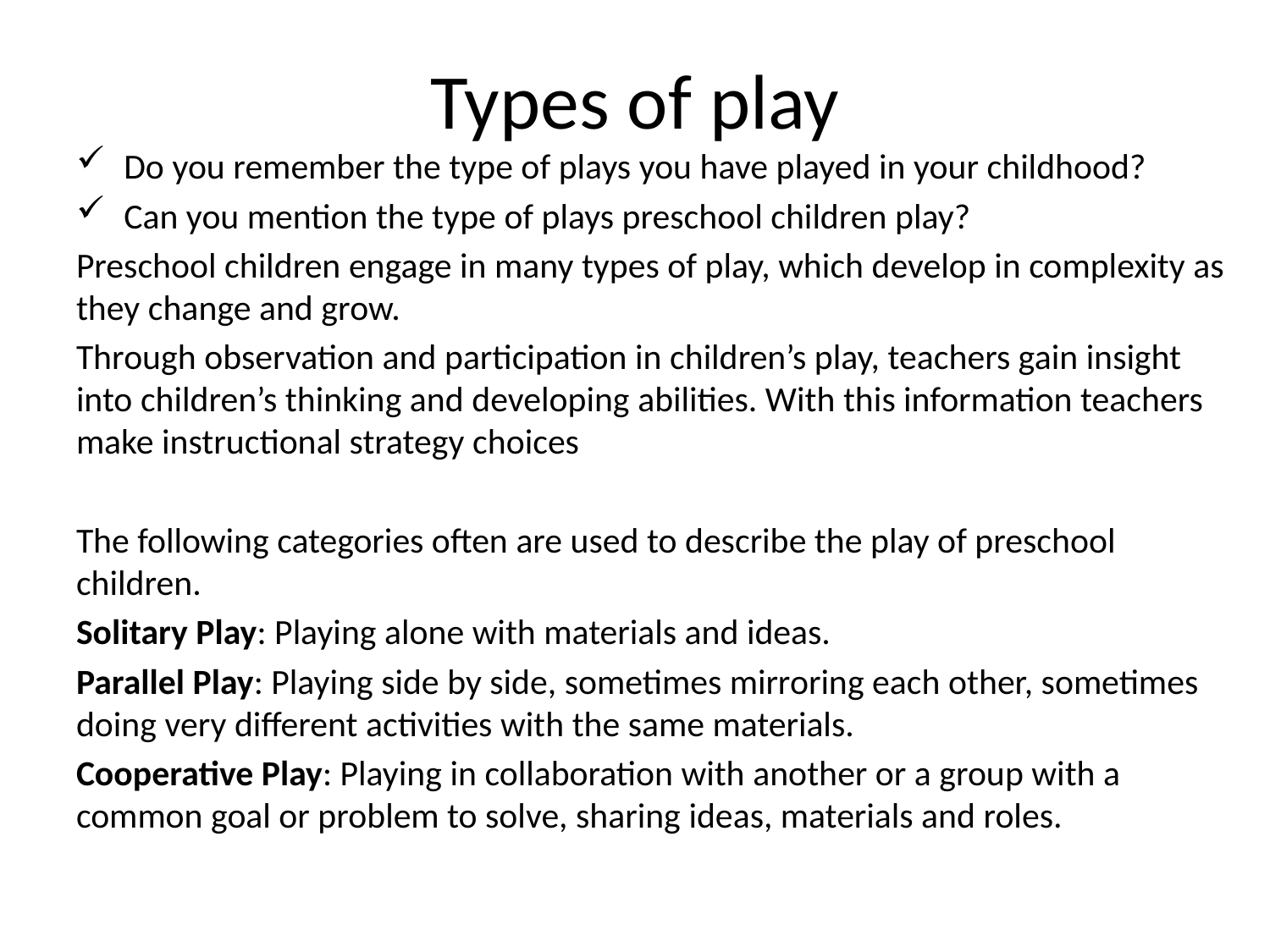

# Types of play
Do you remember the type of plays you have played in your childhood?
Can you mention the type of plays preschool children play?
Preschool children engage in many types of play, which develop in complexity as they change and grow.
Through observation and participation in children’s play, teachers gain insight into children’s thinking and developing abilities. With this information teachers make instructional strategy choices

The following categories often are used to describe the play of preschool children.
Solitary Play: Playing alone with materials and ideas.
Parallel Play: Playing side by side, sometimes mirroring each other, sometimes doing very different activities with the same materials.
Cooperative Play: Playing in collaboration with another or a group with a common goal or problem to solve, sharing ideas, materials and roles.